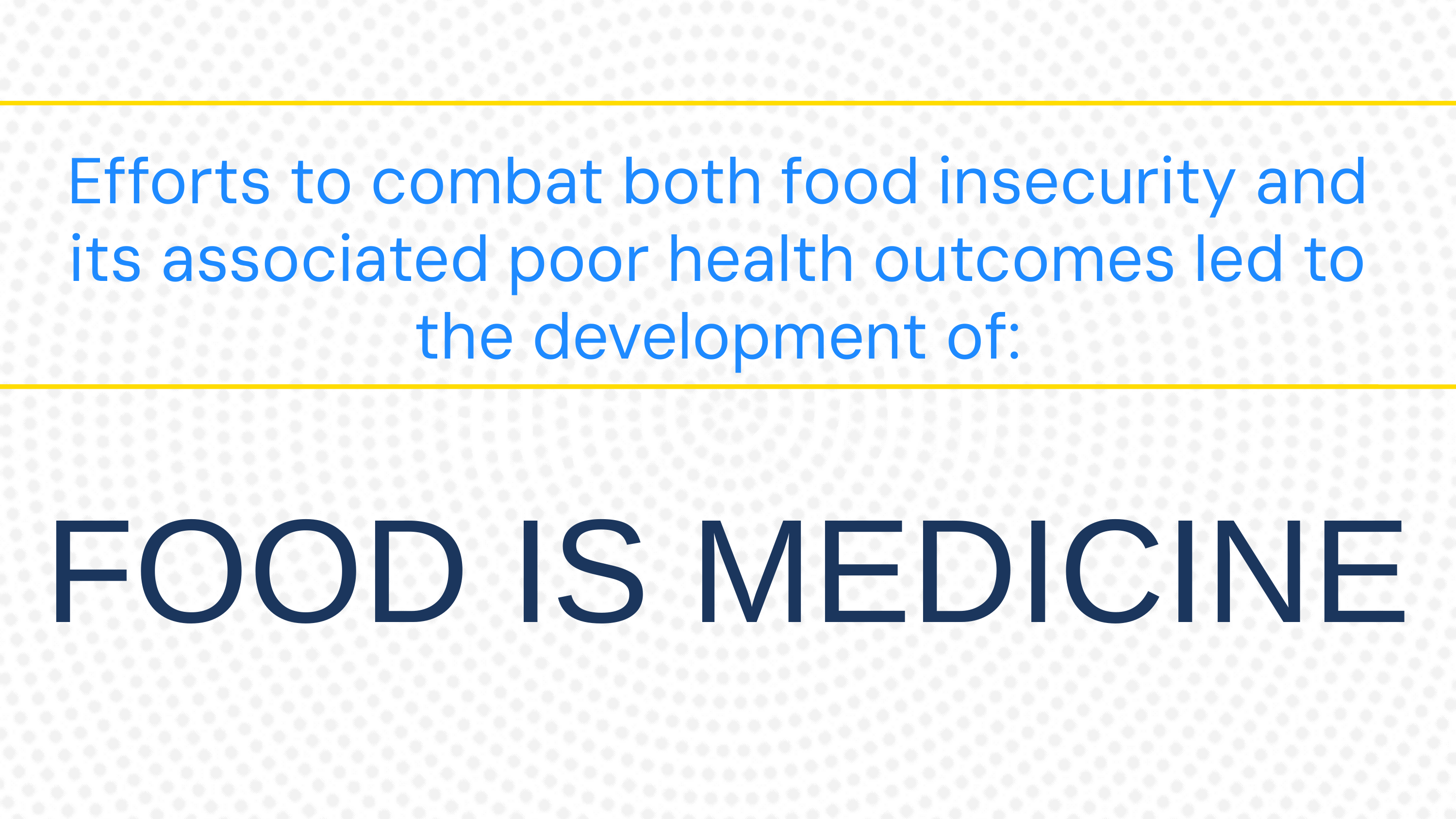

Efforts to combat both food insecurity and its associated poor health outcomes led to the development of:

FOOD IS MEDICINE